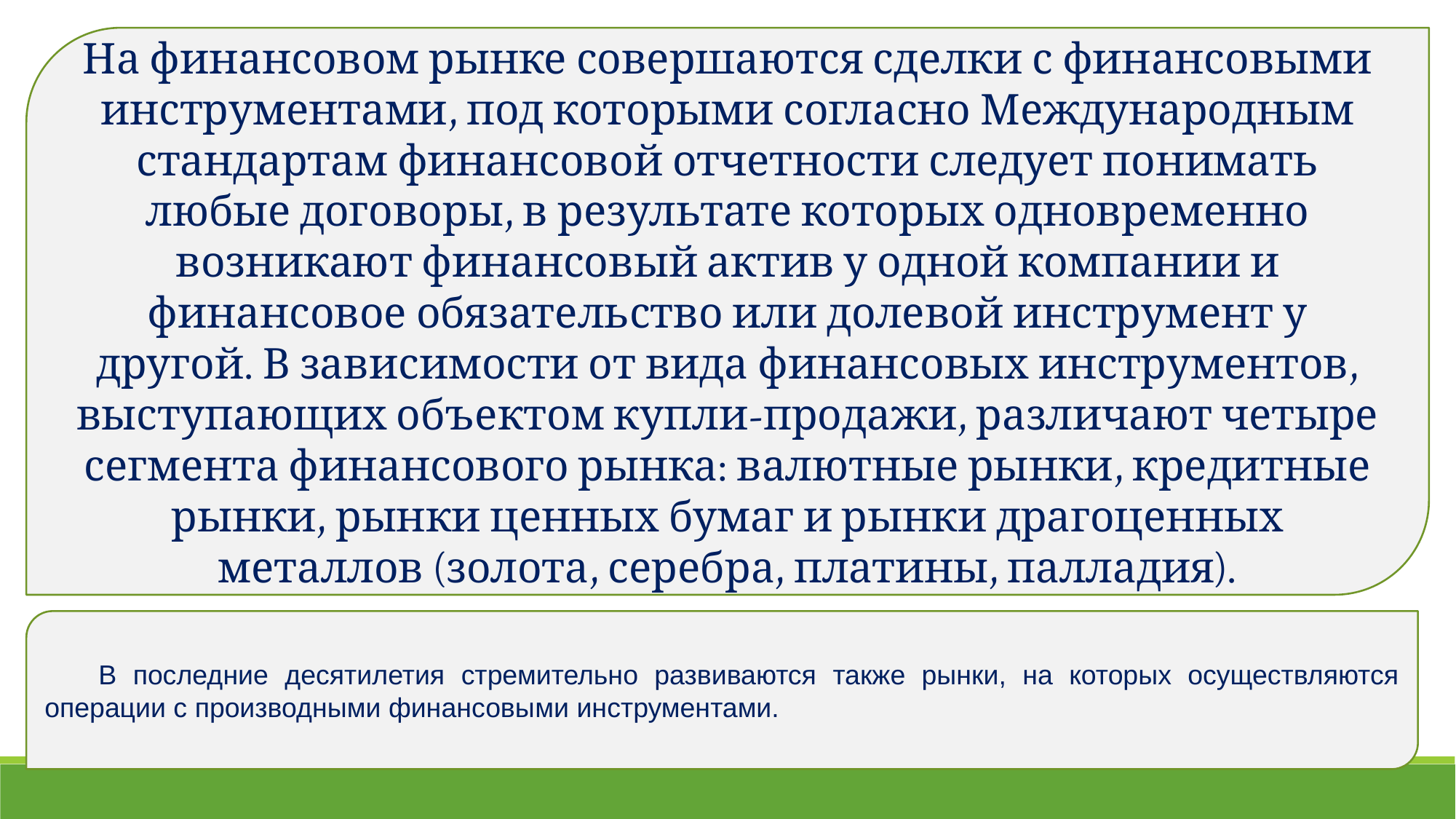

На финансовом рынке совершаются сделки с финансовыми инструментами, под которыми согласно Международным стандартам финансовой отчетности следует понимать любые договоры, в результате которых одновременно возникают финансовый актив у одной компании и финансовое обязательство или долевой инструмент у другой. В зависимости от вида финансовых инструментов, выступающих объектом купли-продажи, различают четыре сегмента финансового рынка: валютные рынки, кредитные рынки, рынки ценных бумаг и рынки драгоценных металлов (золота, серебра, платины, палладия).
В последние десятилетия стремительно развиваются также рынки, на которых осуществляются операции с производными финансовы­ми инструментами.